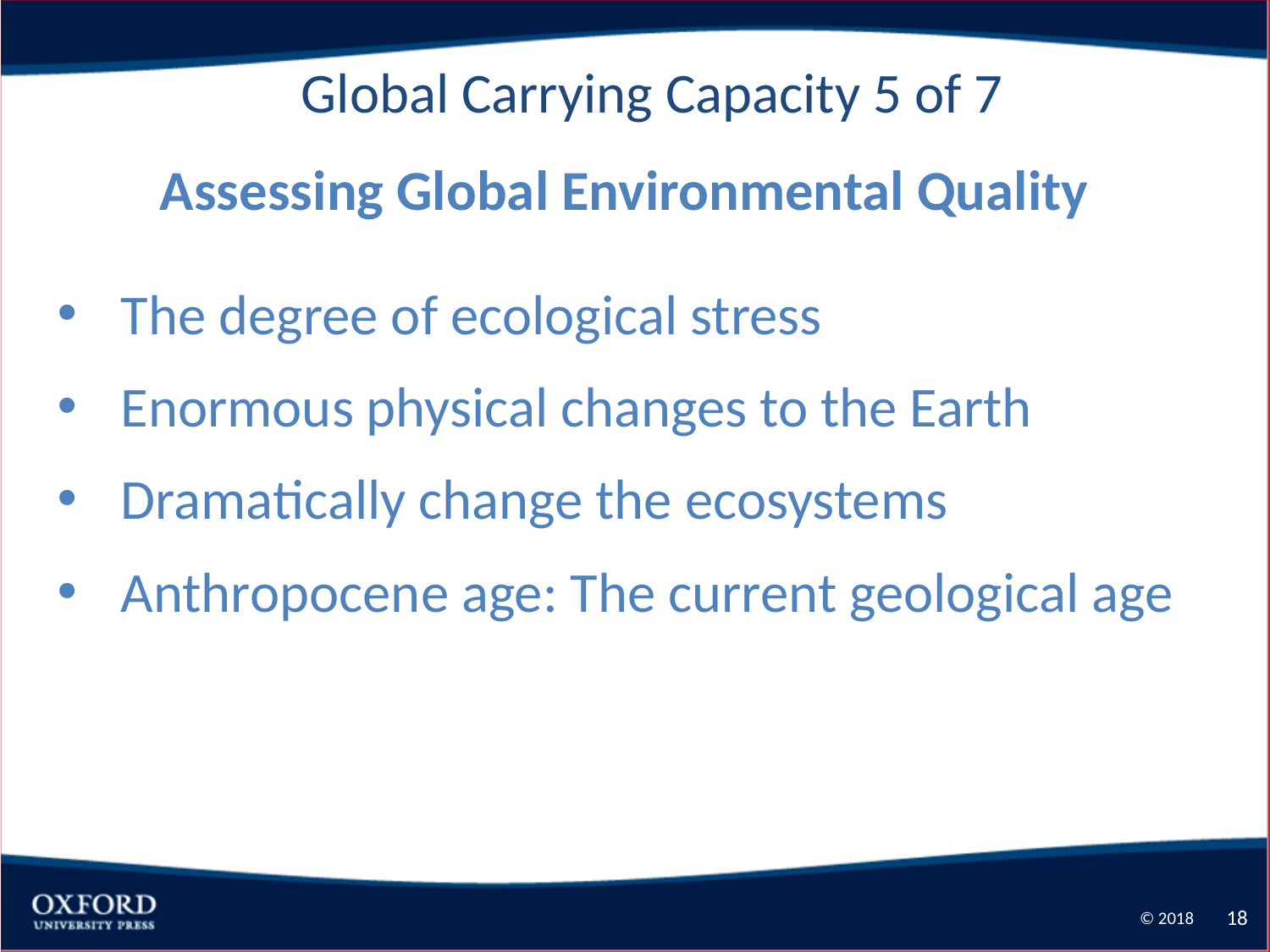

Global Carrying Capacity 5 of 7
Assessing Global Environmental Quality
The degree of ecological stress
Enormous physical changes to the Earth
Dramatically change the ecosystems
Anthropocene age: The current geological age